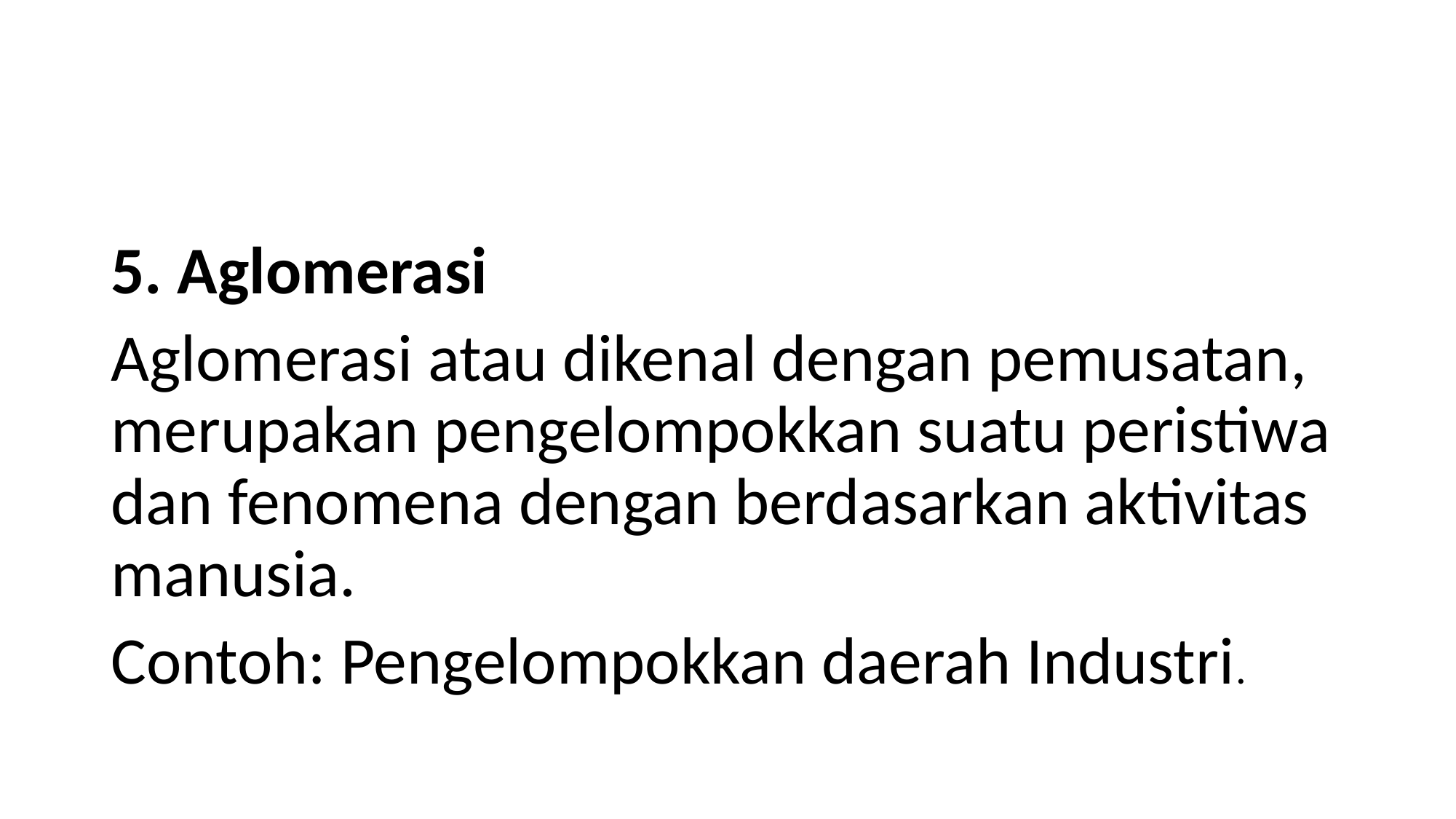

#
5. Aglomerasi
Aglomerasi atau dikenal dengan pemusatan, merupakan pengelompokkan suatu peristiwa dan fenomena dengan berdasarkan aktivitas manusia.
Contoh: Pengelompokkan daerah Industri.